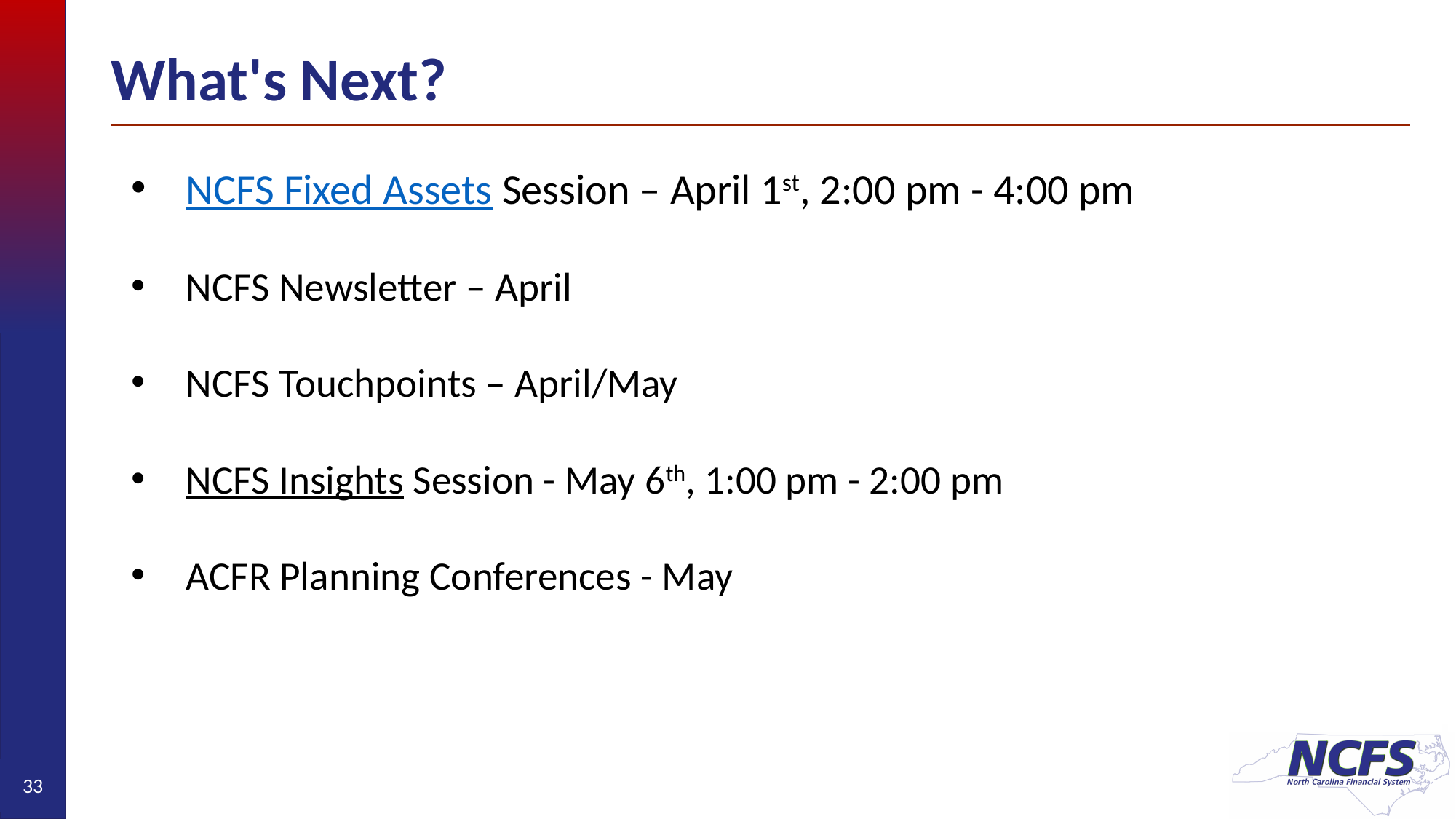

# What's Next?
NCFS Fixed Assets Session – April 1st, 2:00 pm - 4:00 pm

NCFS Newsletter – April

NCFS Touchpoints – April/May

NCFS Insights Session - May 6th, 1:00 pm - 2:00 pm

ACFR Planning Conferences - May
33